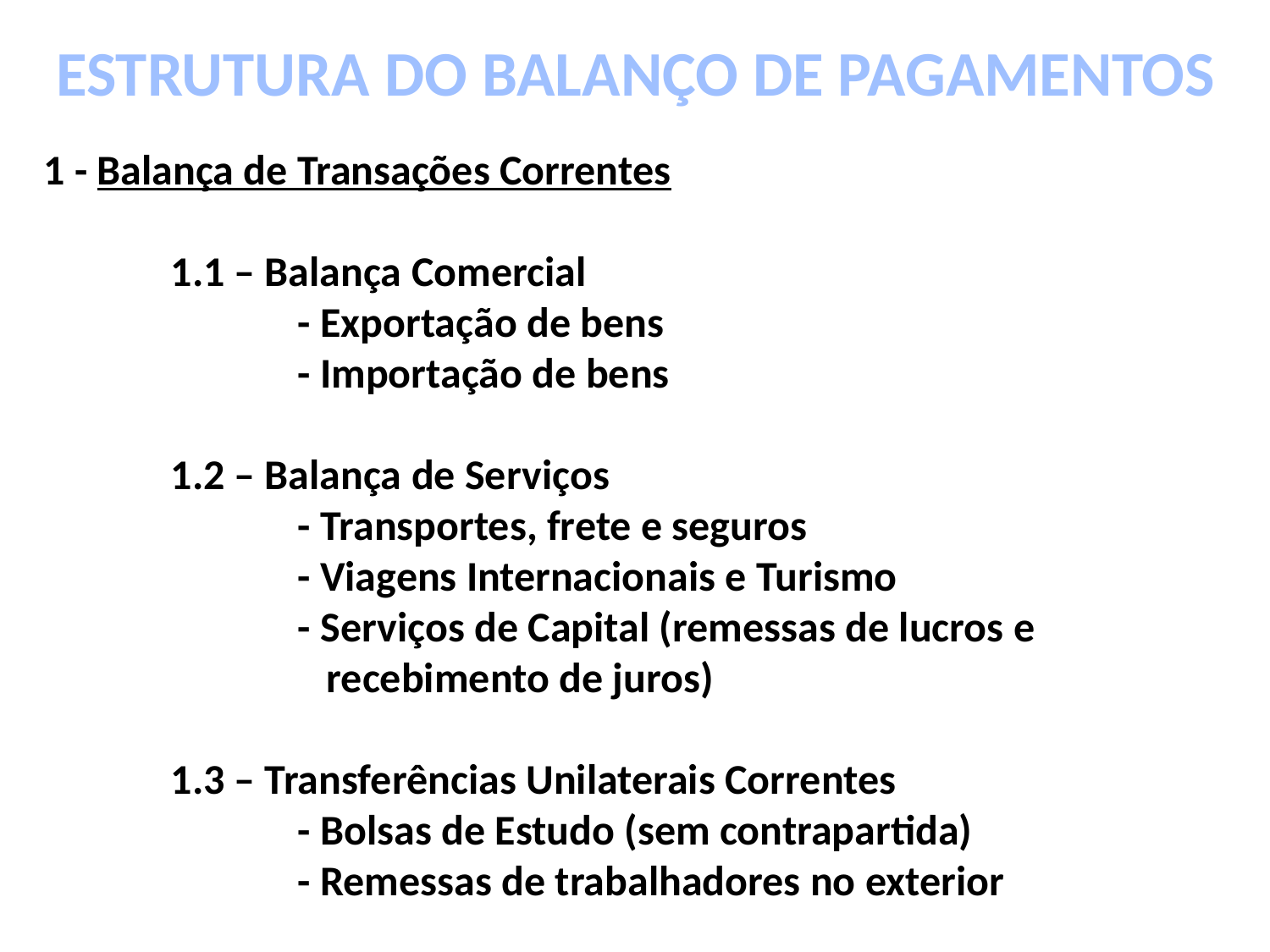

ESTRUTURA DO BALANÇO DE PAGAMENTOS
1 - Balança de Transações Correntes

 	1.1 – Balança Comercial
		- Exportação de bens
		- Importação de bens

	1.2 – Balança de Serviços
		- Transportes, frete e seguros
		- Viagens Internacionais e Turismo
		- Serviços de Capital (remessas de lucros e 				   recebimento de juros)

	1.3 – Transferências Unilaterais Correntes
		- Bolsas de Estudo (sem contrapartida)
		- Remessas de trabalhadores no exterior